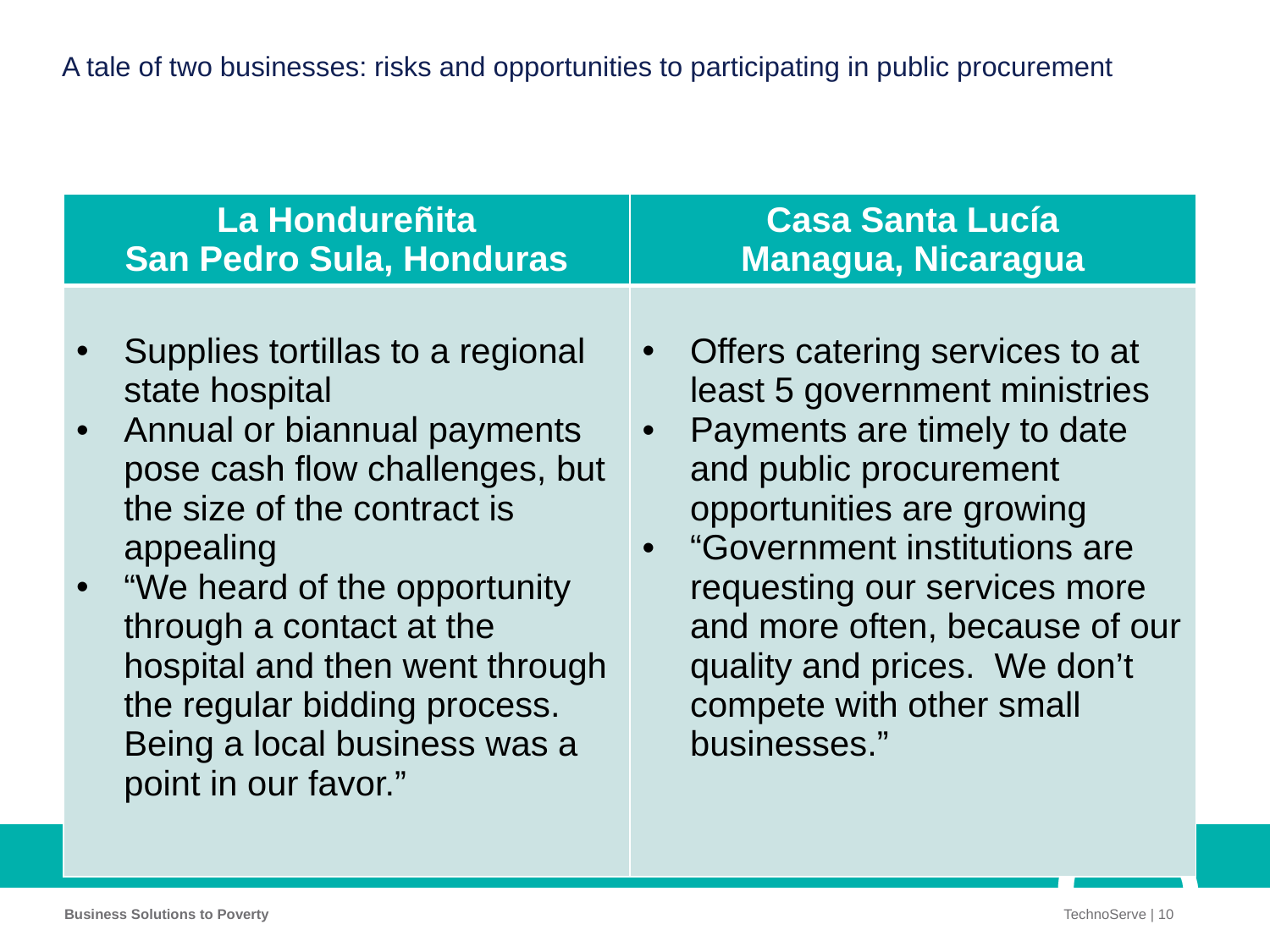

# A tale of two businesses: risks and opportunities to participating in public procurement
| La Hondureñita San Pedro Sula, Honduras | Casa Santa Lucía Managua, Nicaragua |
| --- | --- |
| Supplies tortillas to a regional state hospital Annual or biannual payments pose cash flow challenges, but the size of the contract is appealing “We heard of the opportunity through a contact at the hospital and then went through the regular bidding process. Being a local business was a point in our favor.” | Offers catering services to at least 5 government ministries Payments are timely to date and public procurement opportunities are growing “Government institutions are requesting our services more and more often, because of our quality and prices. We don’t compete with other small businesses.” |
businesses.”
Business Solutions to Poverty
TechnoServe | 10